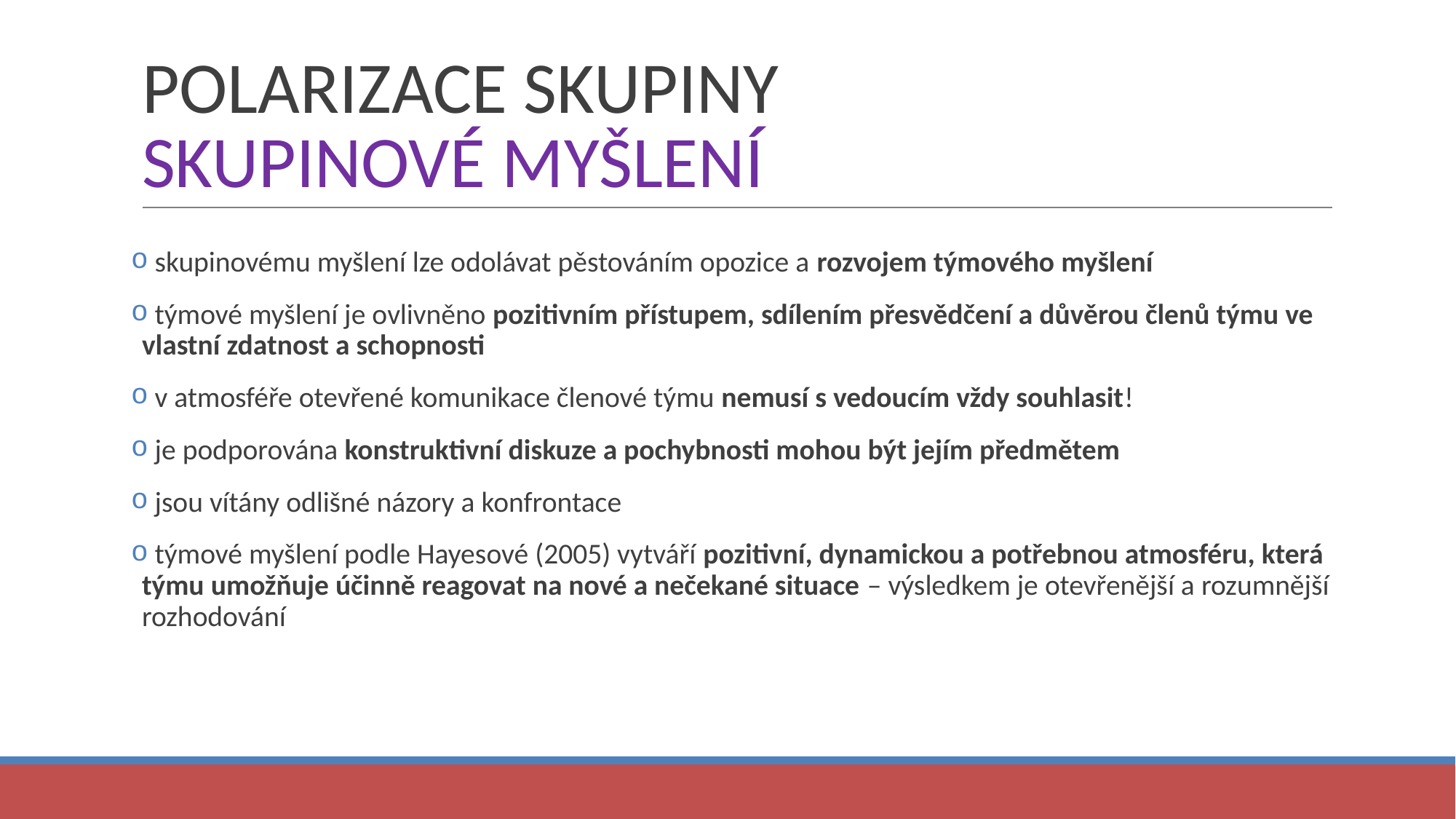

# POLARIZACE SKUPINY SKUPINOVÉ MYŠLENÍ
 skupinovému myšlení lze odolávat pěstováním opozice a rozvojem týmového myšlení
 týmové myšlení je ovlivněno pozitivním přístupem, sdílením přesvědčení a důvěrou členů týmu ve vlastní zdatnost a schopnosti
 v atmosféře otevřené komunikace členové týmu nemusí s vedoucím vždy souhlasit!
 je podporována konstruktivní diskuze a pochybnosti mohou být jejím předmětem
 jsou vítány odlišné názory a konfrontace
 týmové myšlení podle Hayesové (2005) vytváří pozitivní, dynamickou a potřebnou atmosféru, která týmu umožňuje účinně reagovat na nové a nečekané situace – výsledkem je otevřenější a rozumnější rozhodování